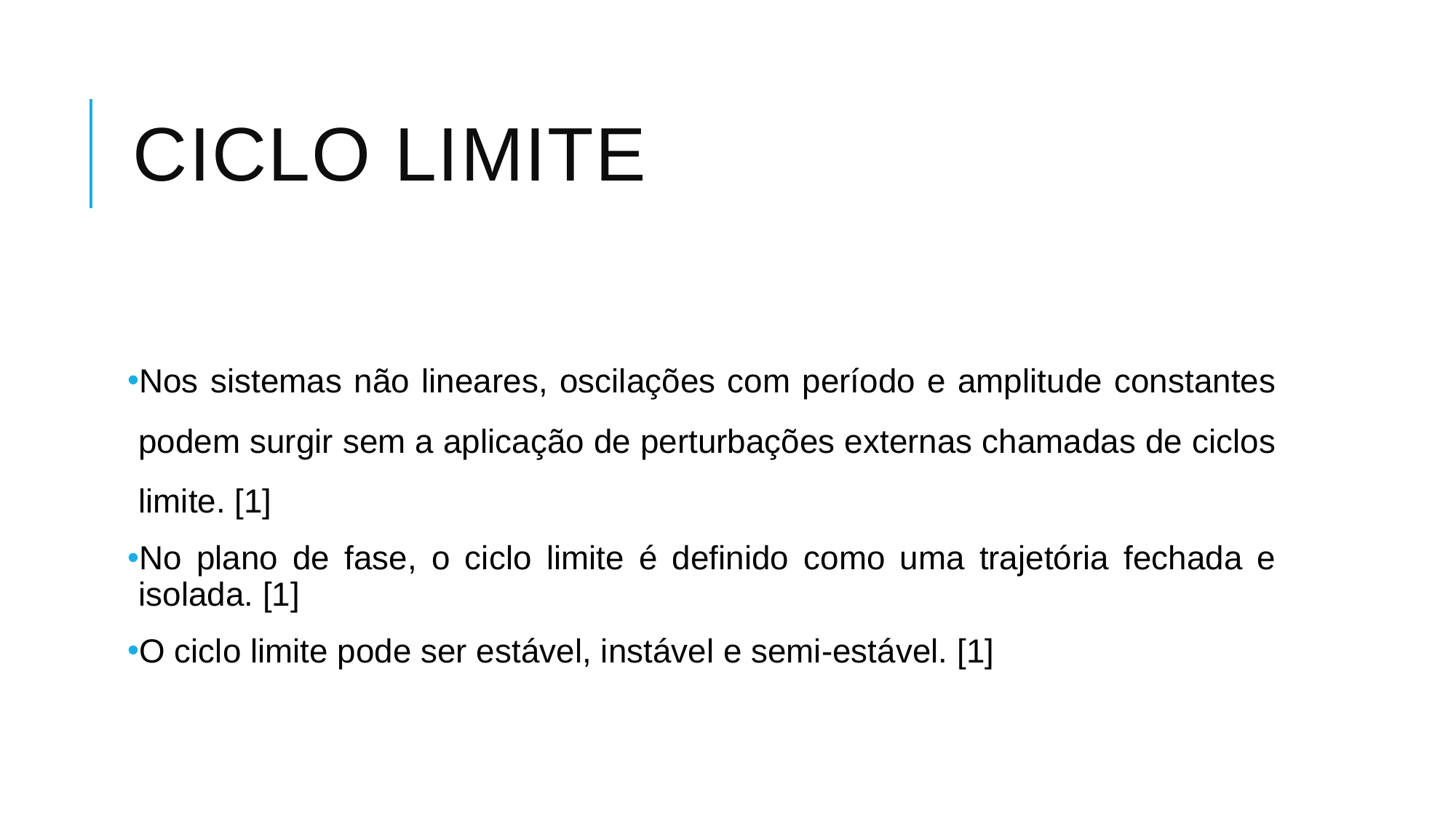

# Ciclo Limite

Nos sistemas não lineares, oscilações com período e amplitude constantes podem surgir sem a aplicação de perturbações externas chamadas de ciclos limite. [1]
No plano de fase, o ciclo limite é definido como uma trajetória fechada e isolada. [1]
O ciclo limite pode ser estável, instável e semi-estável. [1]